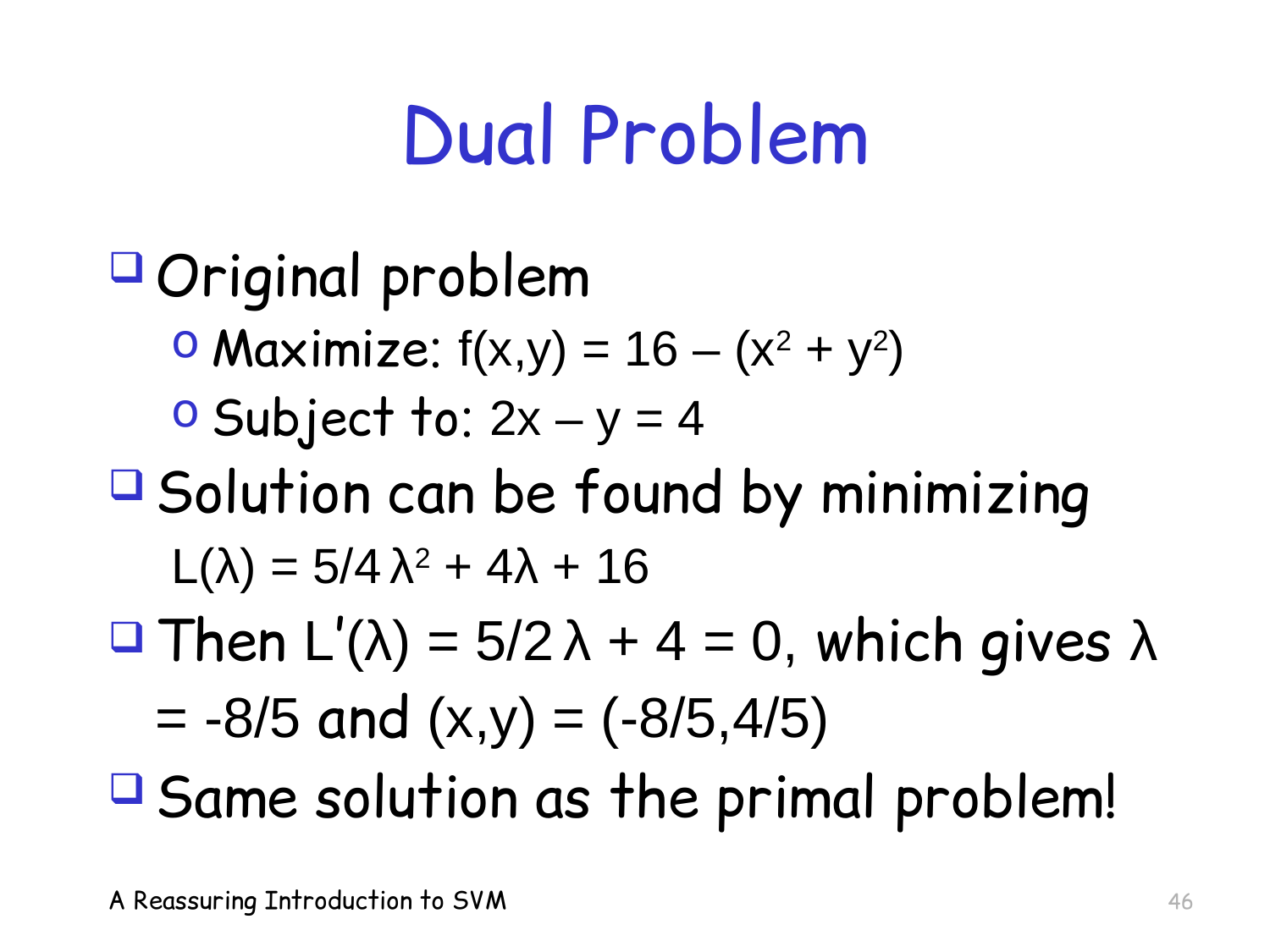

# Dual Problem
Original problem
Maximize: f(x,y) = 16 – (x2 + y2)
Subject to: 2x – y = 4
Solution can be found by minimizing
L(λ) = 5/4 λ2 + 4λ + 16
Then L’(λ) = 5/2 λ + 4 = 0, which gives λ = -8/5 and (x,y) = (-8/5,4/5)
Same solution as the primal problem!
A Reassuring Introduction to SVM
46